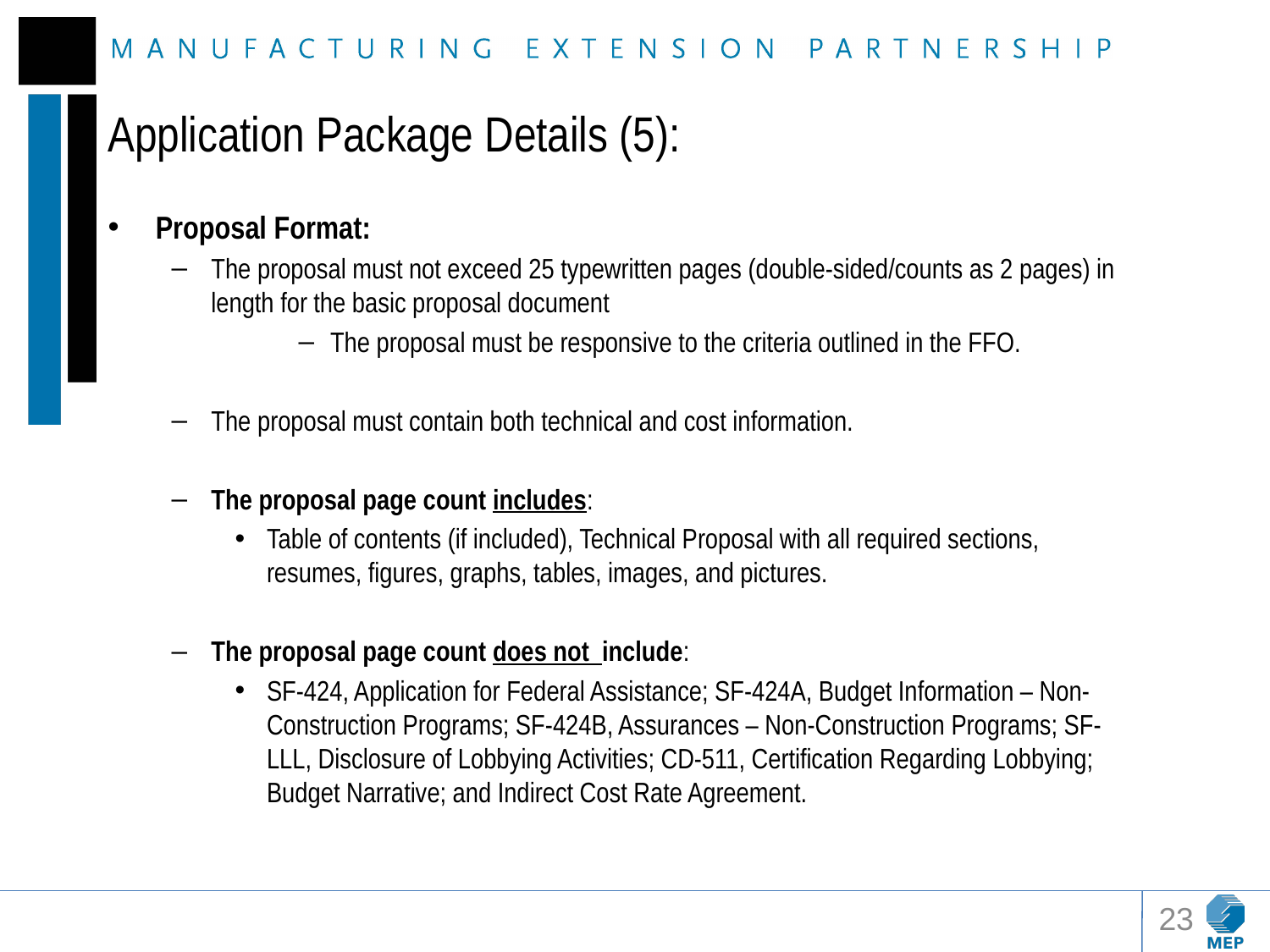

# Application Package Details (5):
Proposal Format:
The proposal must not exceed 25 typewritten pages (double-sided/counts as 2 pages) in length for the basic proposal document
The proposal must be responsive to the criteria outlined in the FFO.

The proposal must contain both technical and cost information.

The proposal page count includes:
Table of contents (if included), Technical Proposal with all required sections, resumes, figures, graphs, tables, images, and pictures.

The proposal page count does not  include:
SF-424, Application for Federal Assistance; SF-424A, Budget Information – Non-Construction Programs; SF-424B, Assurances – Non-Construction Programs; SF-LLL, Disclosure of Lobbying Activities; CD-511, Certification Regarding Lobbying; Budget Narrative; and Indirect Cost Rate Agreement.

23